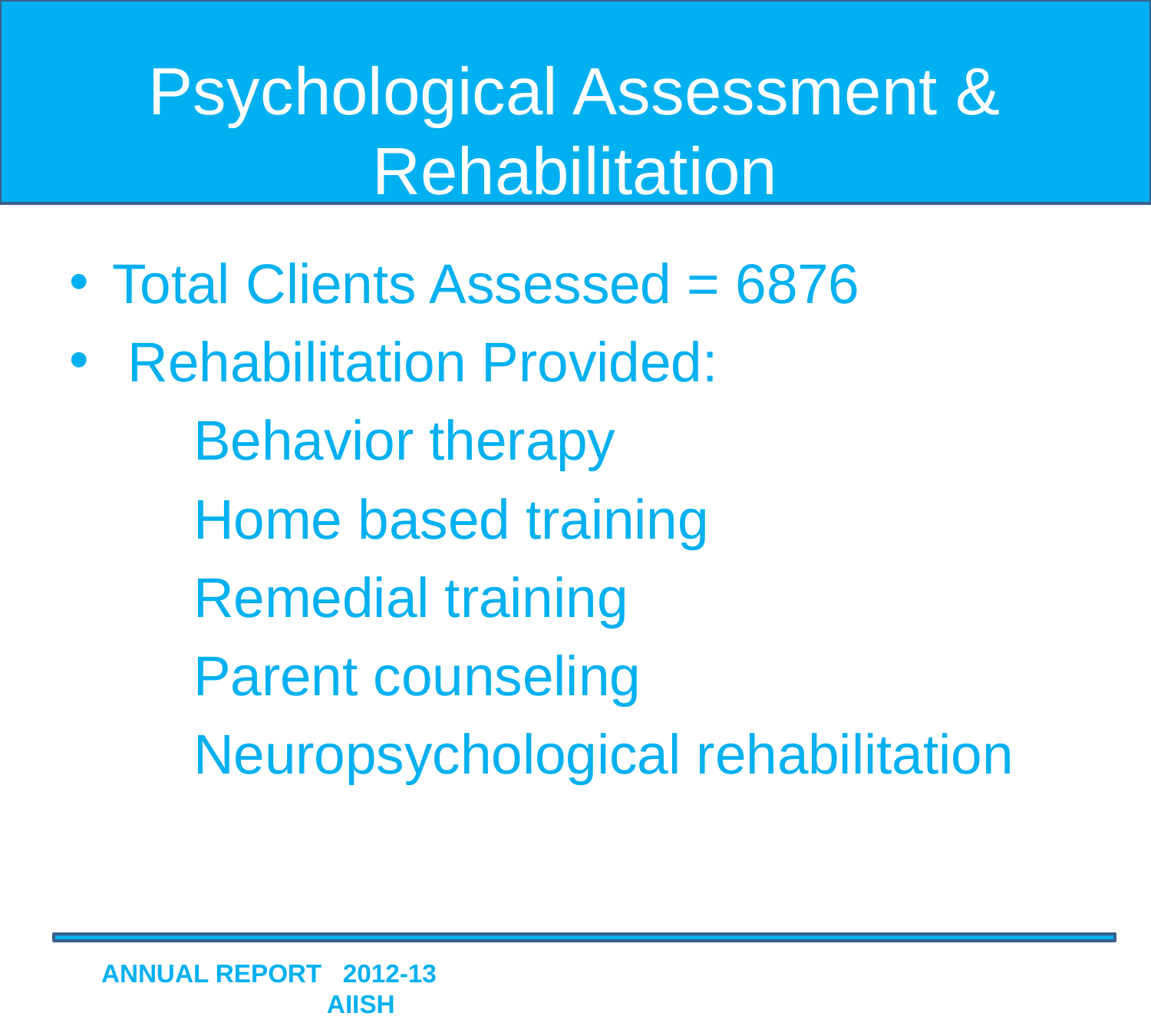

# Psychological Assessment & Rehabilitation
Total Clients Assessed = 6876
 Rehabilitation Provided:
        Behavior therapy
        Home based training
        Remedial training
        Parent counseling
        Neuropsychological rehabilitation

ANNUAL REPORT   2012-13                                                                                                                        AIISH